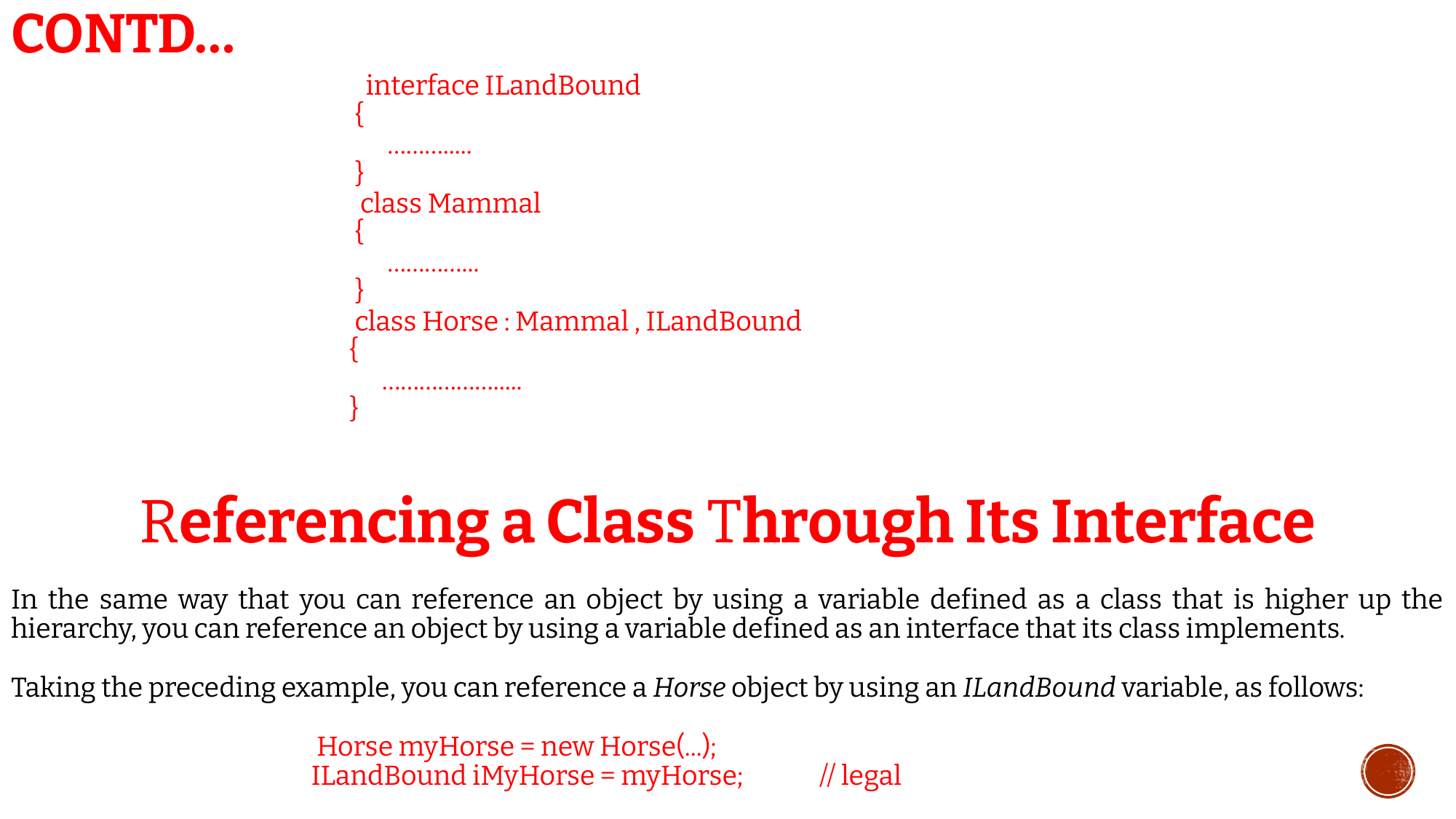

# Contd…
                                                                 interface ILandBound
                                                               {
                                                                     ……….....
                                                               }
                                                                class Mammal
                                                               {
                                                                     …………...
                                                               }
                                                               class Horse : Mammal , ILandBound
                                                              {
                                                                    ……………….....
                                                              }

Referencing a Class Through Its Interface

In the same way that you can reference an object by using a variable defined as a class that is higher up the hierarchy, you can reference an object by using a variable defined as an interface that its class implements.

Taking the preceding example, you can reference a Horse object by using an ILandBound variable, as follows:

                                                        Horse myHorse = new Horse(...);
                                                       ILandBound iMyHorse = myHorse;              // legal